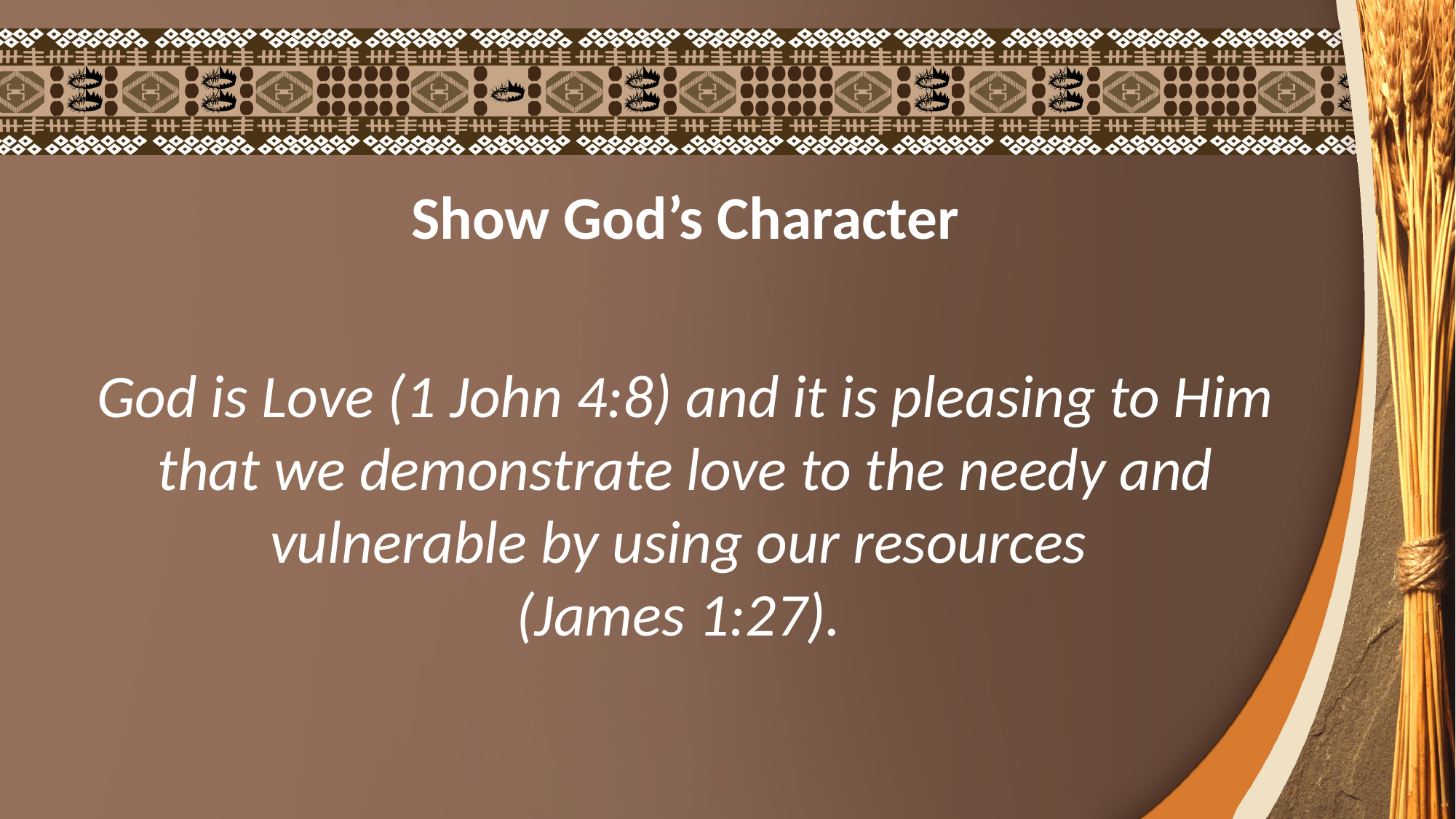

Show God’s Character

God is Love (1 John 4:8) and it is pleasing to Him that we demonstrate love to the needy and vulnerable by using our resources
(James 1:27).